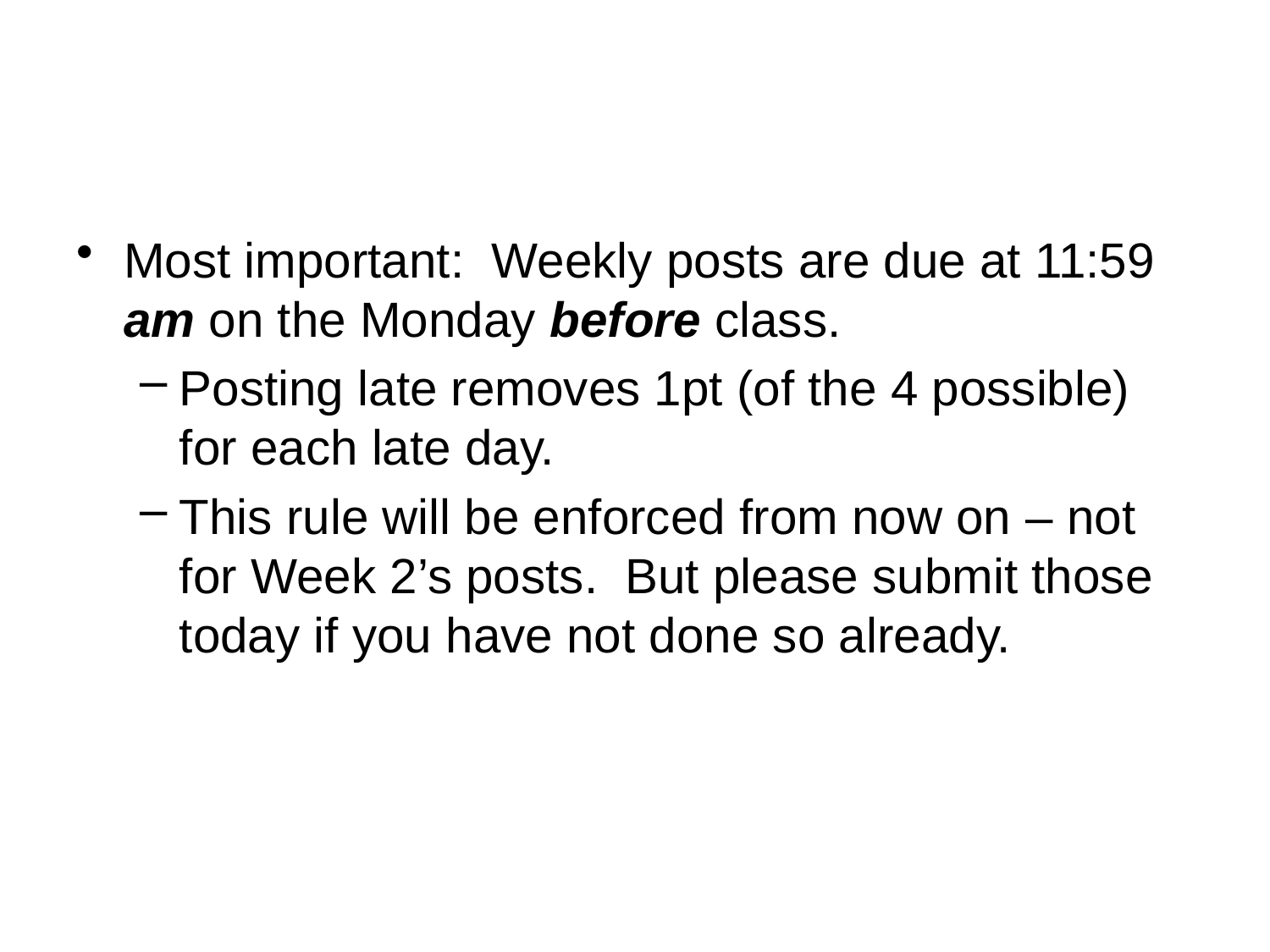

#
Most important:  Weekly posts are due at 11:59 am on the Monday before class.
Posting late removes 1pt (of the 4 possible) for each late day.
This rule will be enforced from now on – not for Week 2’s posts.  But please submit those today if you have not done so already.